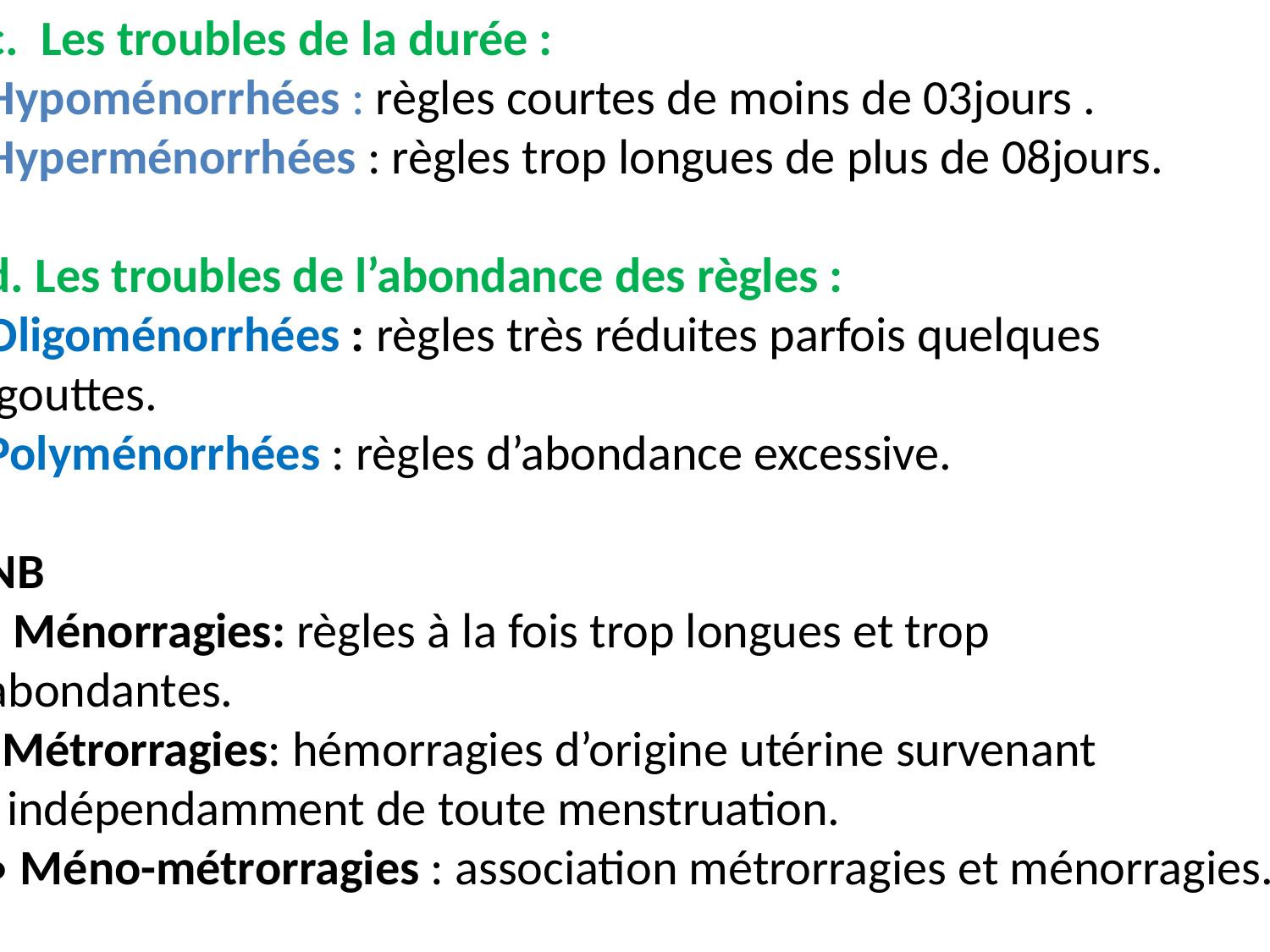

c.  Les troubles de la durée :
Hypoménorrhées : règles courtes de moins de 03jours .
Hyperménorrhées : règles trop longues de plus de 08jours.

d. Les troubles de l’abondance des règles :
Oligoménorrhées : règles très réduites parfois quelques
 gouttes.
Polyménorrhées : règles d’abondance excessive.

NB
 Ménorragies: règles à la fois trop longues et trop
abondantes.
Métrorragies: hémorragies d’origine utérine survenant
  indépendamment de toute menstruation.
• Méno-métrorragies : association métrorragies et ménorragies.